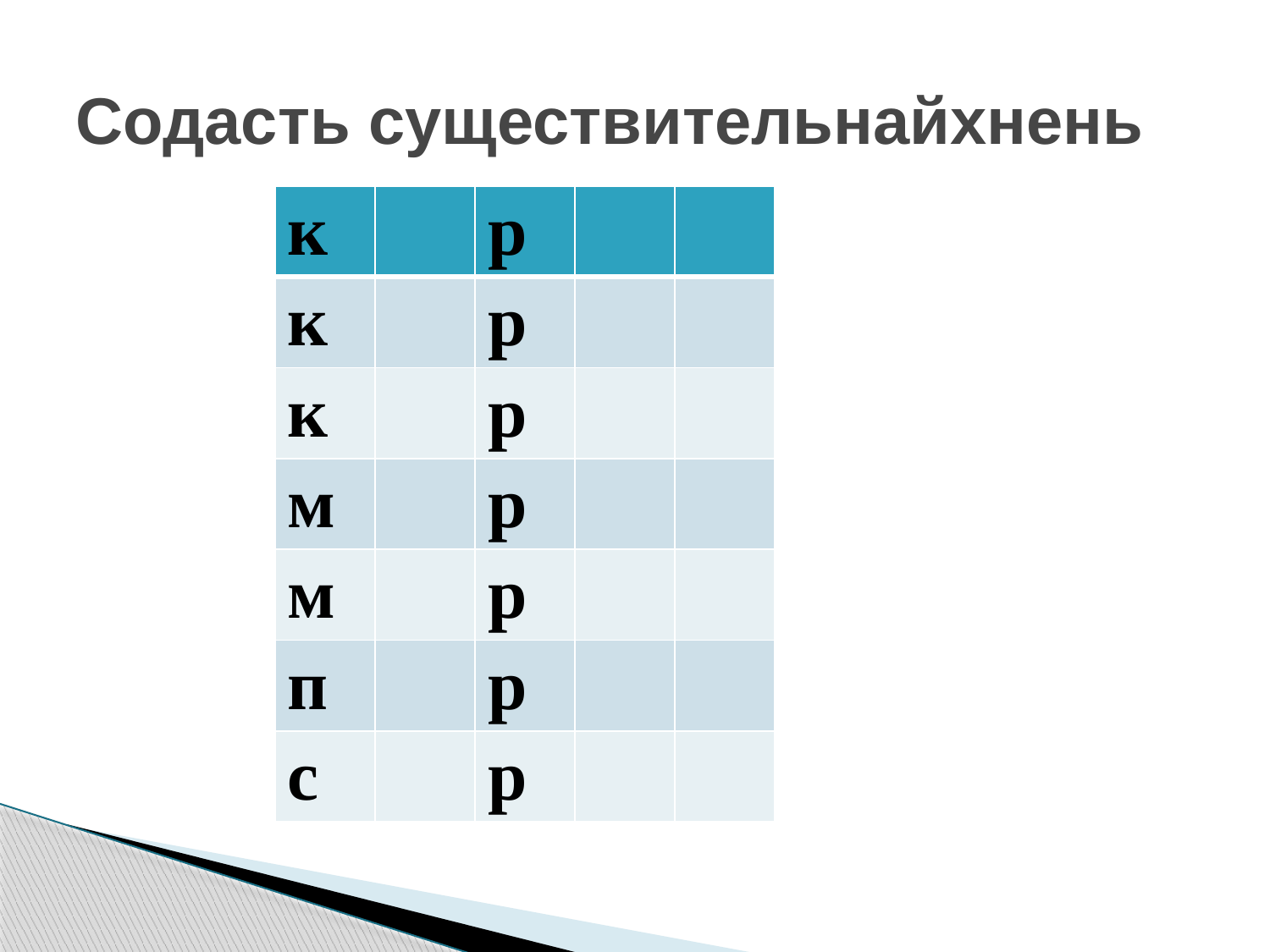

# Содасть существительнайхнень
| к |  | р |  |  |
| --- | --- | --- | --- | --- |
| к |  | р |  |  |
| к |  | р |  |  |
| м |  | р |  |  |
| м |  | р |  |  |
| п |  | р |  |  |
| с |  | р |  |  |